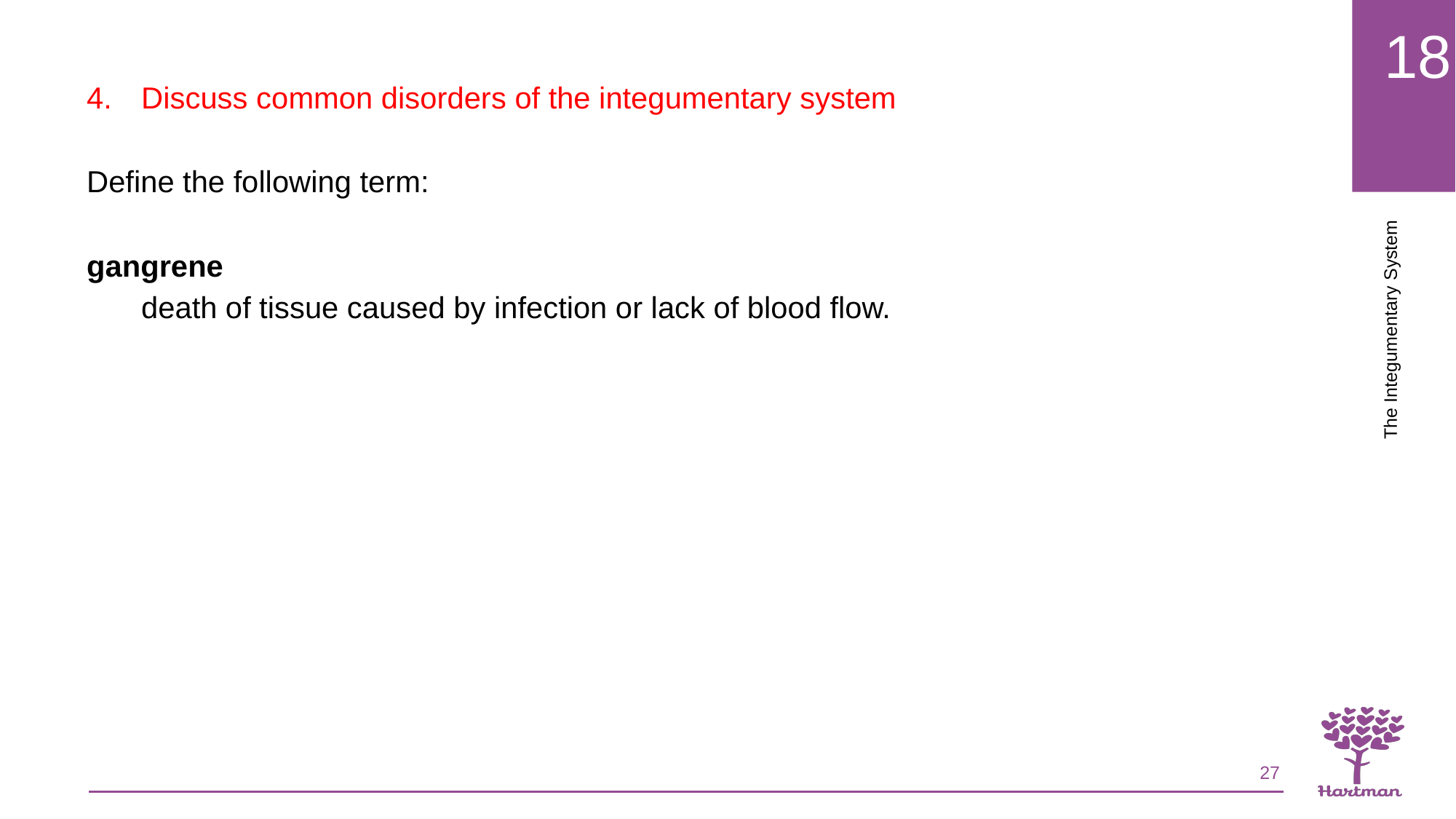

Discuss common disorders of the integumentary system

Define the following term:

gangrene
death of tissue caused by infection or lack of blood flow.

27